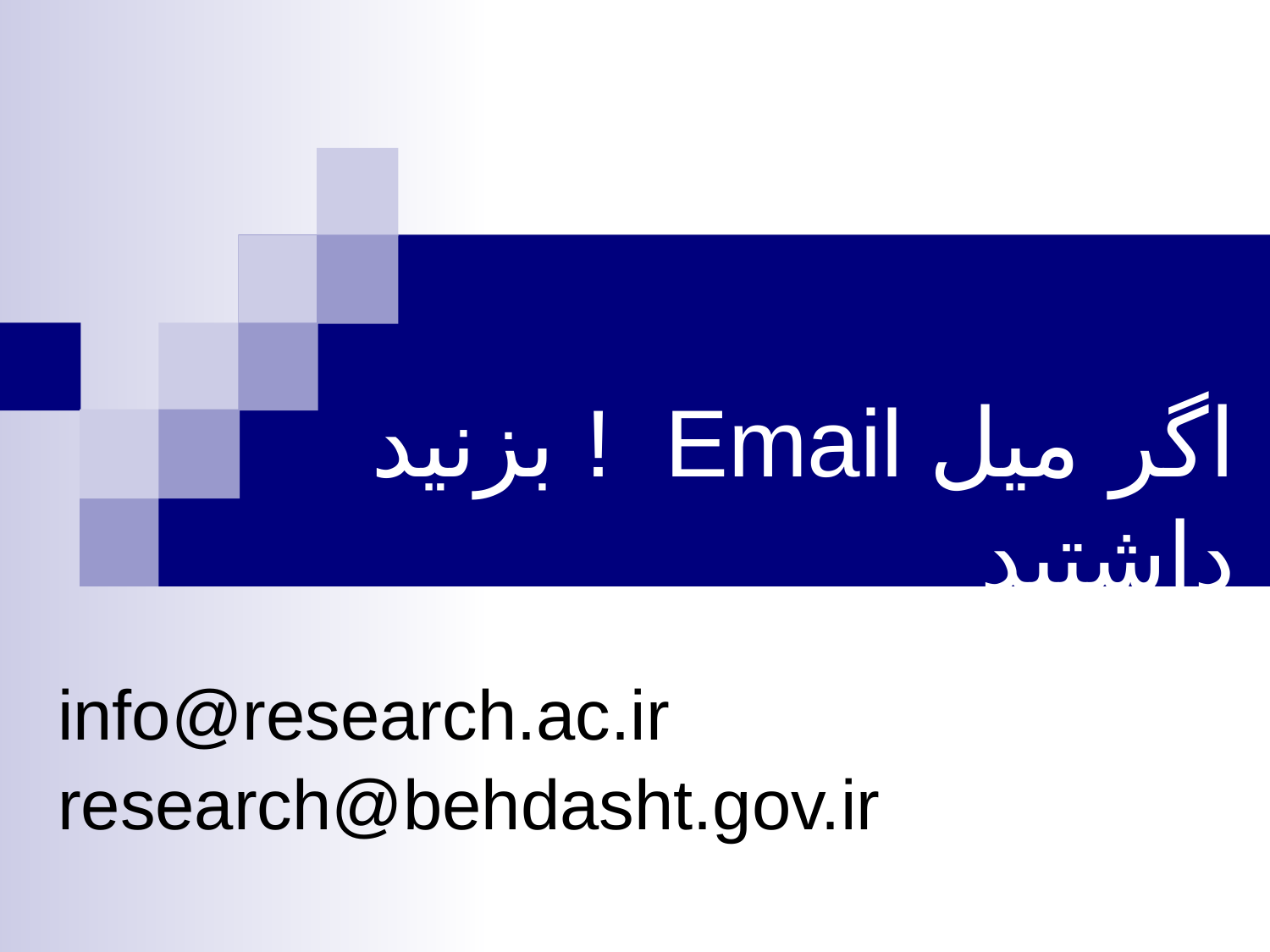

# بزنید !  Email اگر میل داشتید
info@research.ac.ir
research@behdasht.gov.ir